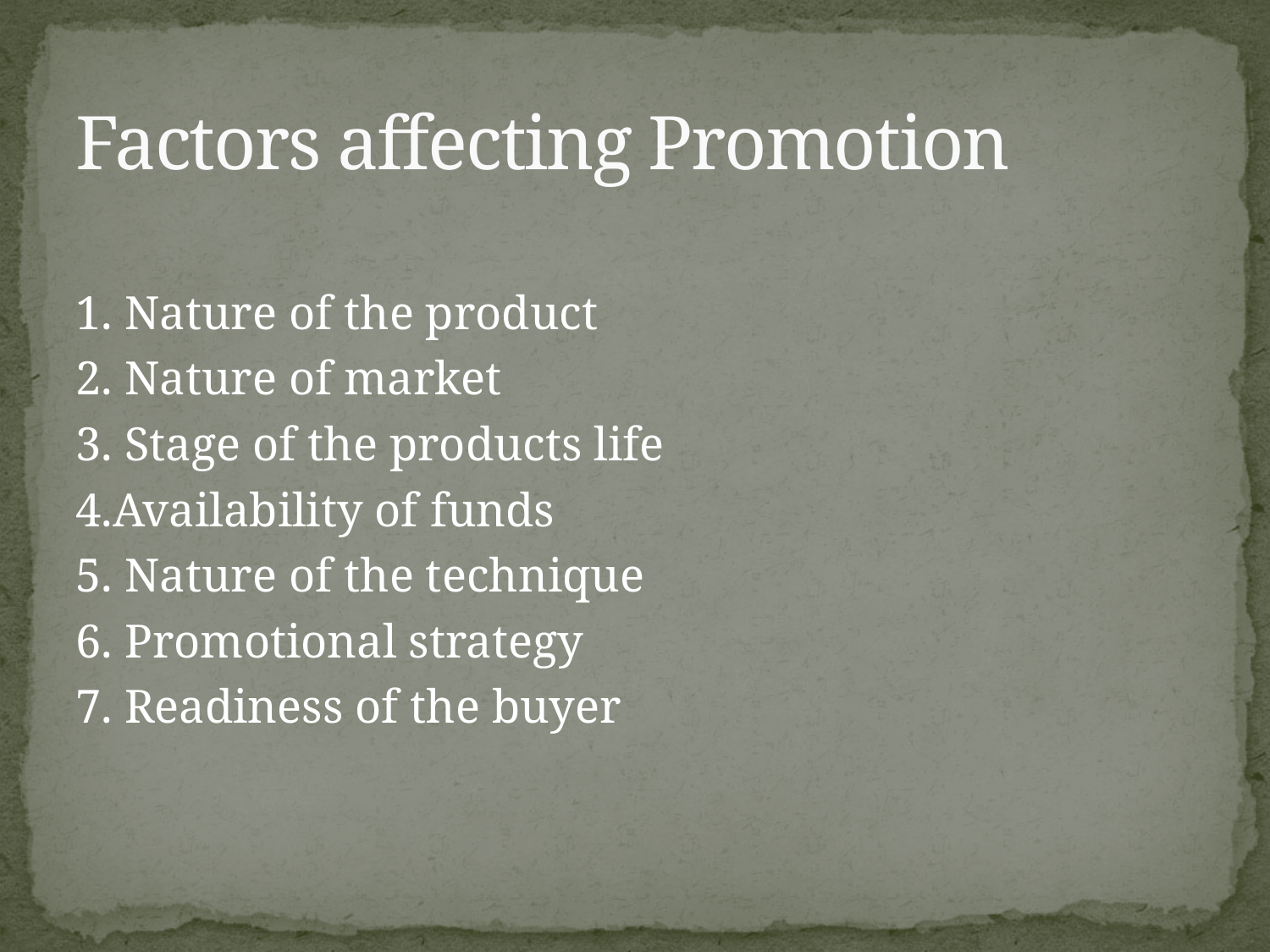

# Factors affecting Promotion

1. Nature of the product
2. Nature of market
3. Stage of the products life
4.Availability of funds
5. Nature of the technique
6. Promotional strategy
7. Readiness of the buyer